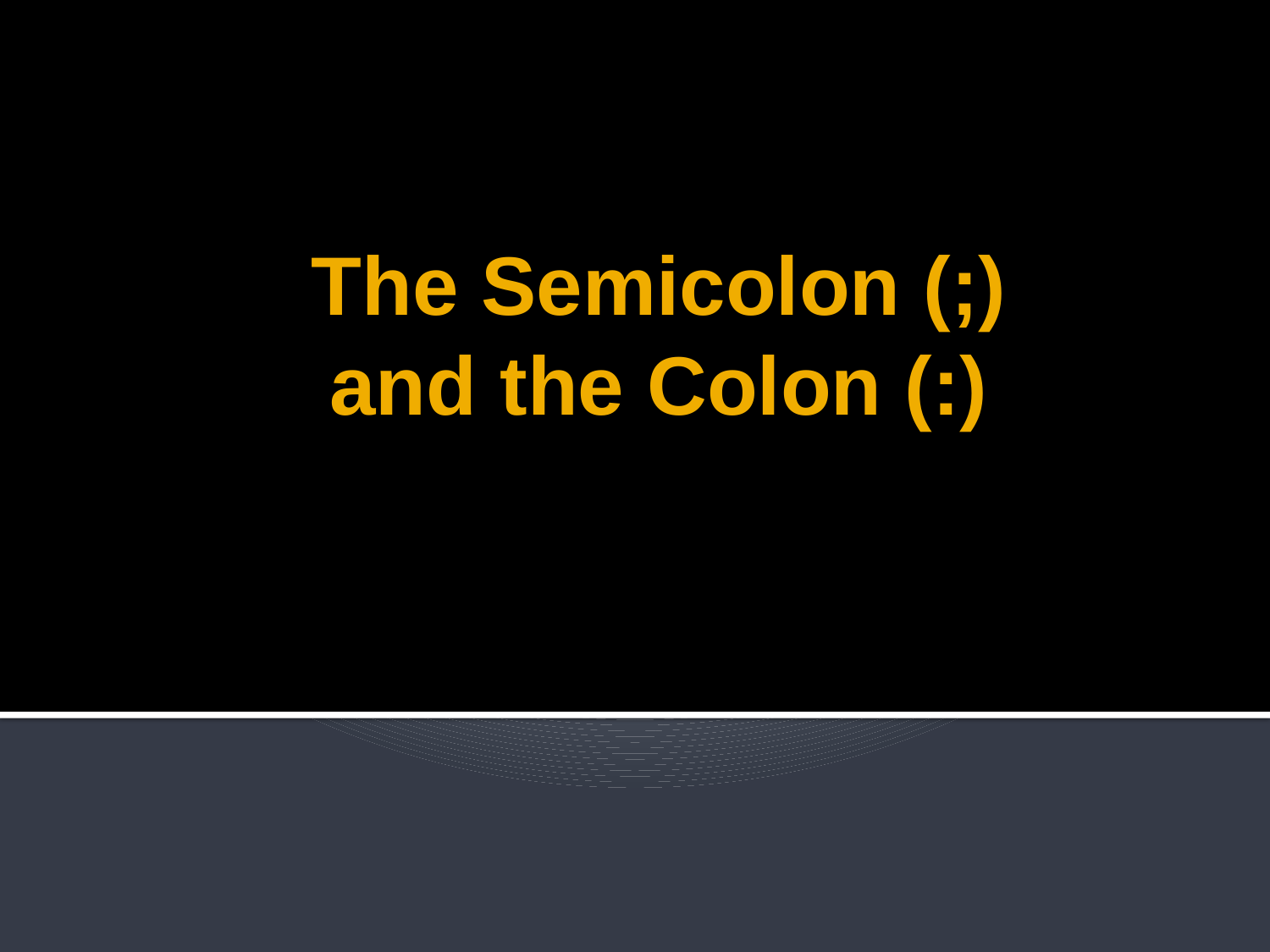

# The Semicolon (;) and the Colon (:)